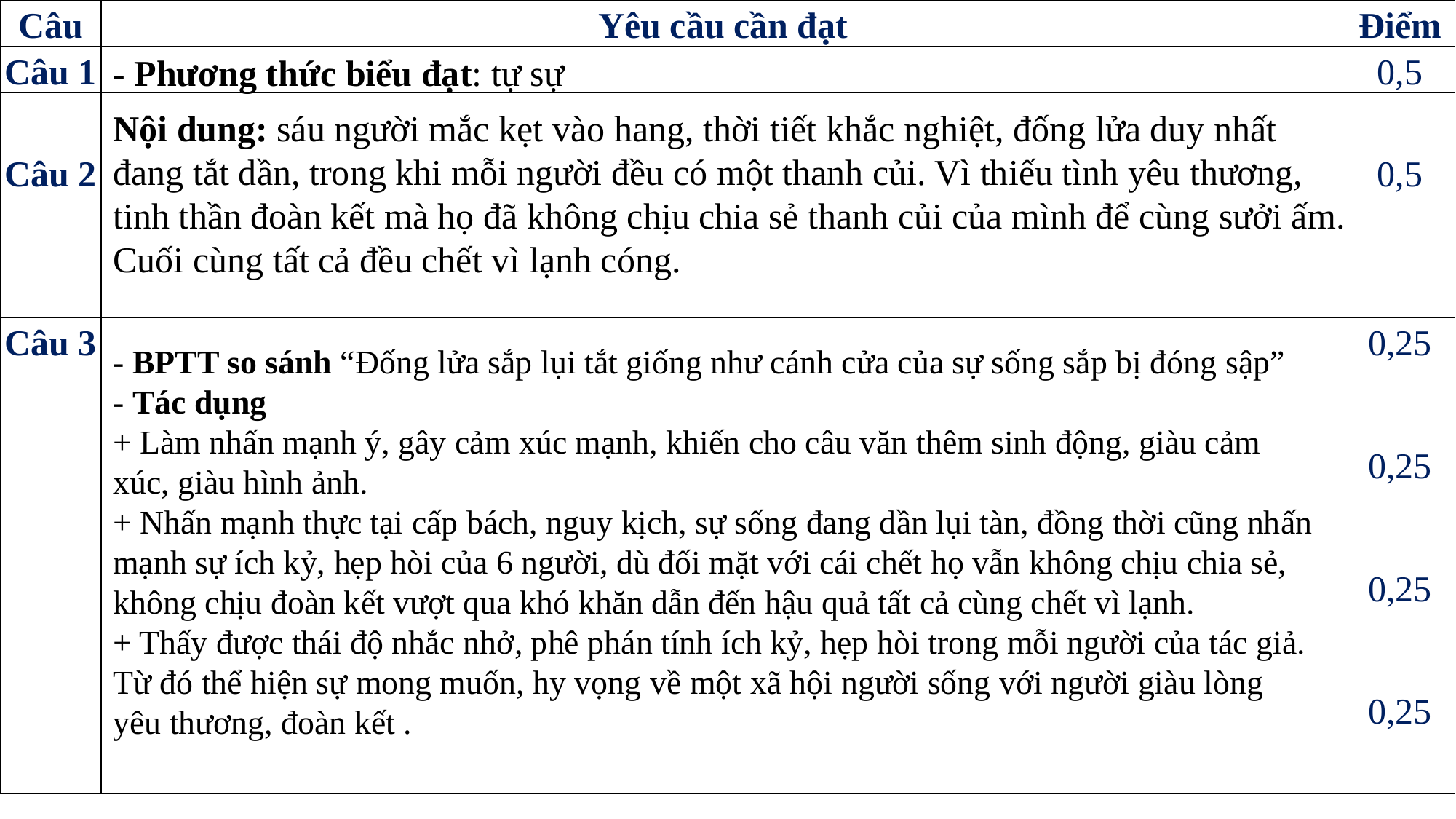

| Câu | Yêu cầu cần đạt | Điểm |
| --- | --- | --- |
| Câu 1 |  | 0,5 |
| Câu 2 |  | 0,5 |
| Câu 3 |  | 0,25   0,25   0,25     0,25 |
- Phương thức biểu đạt: tự sự
Nội dung: sáu người mắc kẹt vào hang, thời tiết khắc nghiệt, đống lửa duy nhất đang tắt dần, trong khi mỗi người đều có một thanh củi. Vì thiếu tình yêu thương, tinh thần đoàn kết mà họ đã không chịu chia sẻ thanh củi của mình để cùng sưởi ấm. Cuối cùng tất cả đều chết vì lạnh cóng.
- BPTT so sánh “Đống lửa sắp lụi tắt giống như cánh cửa của sự sống sắp bị đóng sập”
- Tác dụng
+ Làm nhấn mạnh ý, gây cảm xúc mạnh, khiến cho câu văn thêm sinh động, giàu cảm xúc, giàu hình ảnh.
+ Nhấn mạnh thực tại cấp bách, nguy kịch, sự sống đang dần lụi tàn, đồng thời cũng nhấn mạnh sự ích kỷ, hẹp hòi của 6 người, dù đối mặt với cái chết họ vẫn không chịu chia sẻ, không chịu đoàn kết vượt qua khó khăn dẫn đến hậu quả tất cả cùng chết vì lạnh.
+ Thấy được thái độ nhắc nhở, phê phán tính ích kỷ, hẹp hòi trong mỗi người của tác giả. Từ đó thể hiện sự mong muốn, hy vọng về một xã hội người sống với người giàu lòng yêu thương, đoàn kết .